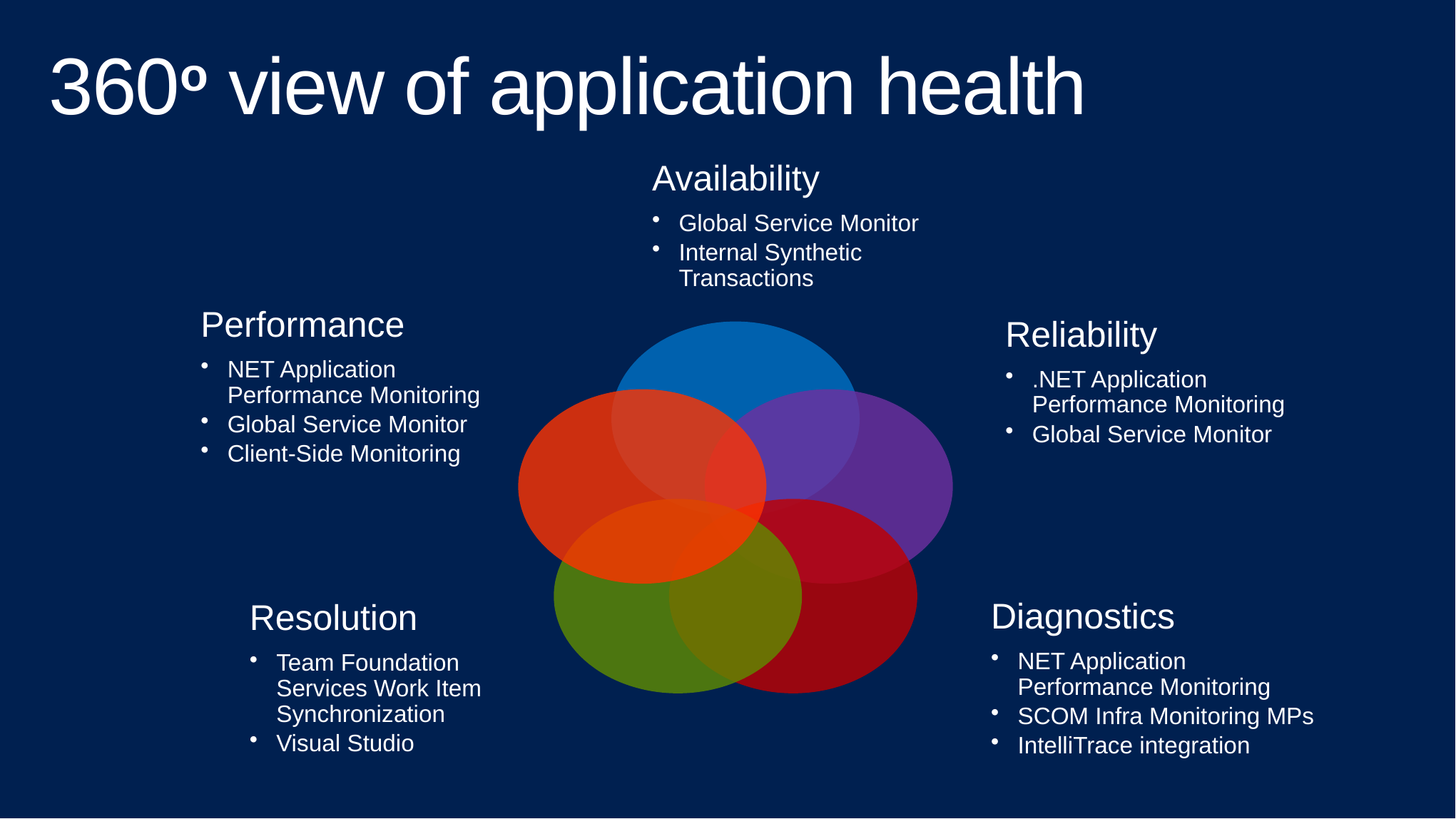

# 360o view of application health

Availability
Global Service Monitor
Internal Synthetic Transactions

Reliability
.NET Application Performance Monitoring
Global Service Monitor

Performance
NET Application Performance Monitoring
Global Service Monitor
Client-Side Monitoring

Resolution
Team Foundation Services Work Item Synchronization
Visual Studio
Diagnostics
NET Application Performance Monitoring
SCOM Infra Monitoring MPs
IntelliTrace integration